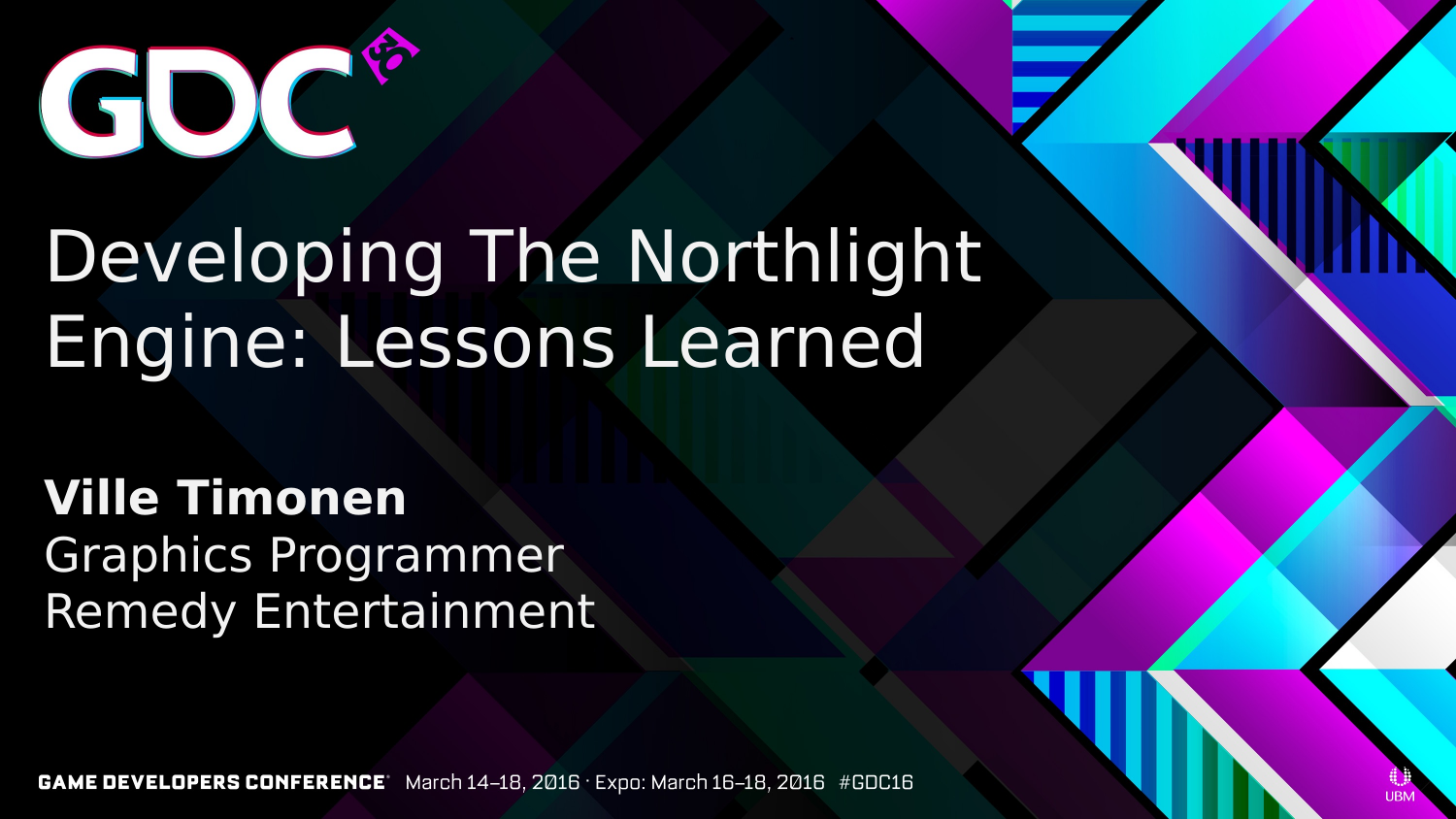

# Developing The Northlight Engine: Lessons Learned Ville Timonen Graphics Programmer
Remedy Entertainment